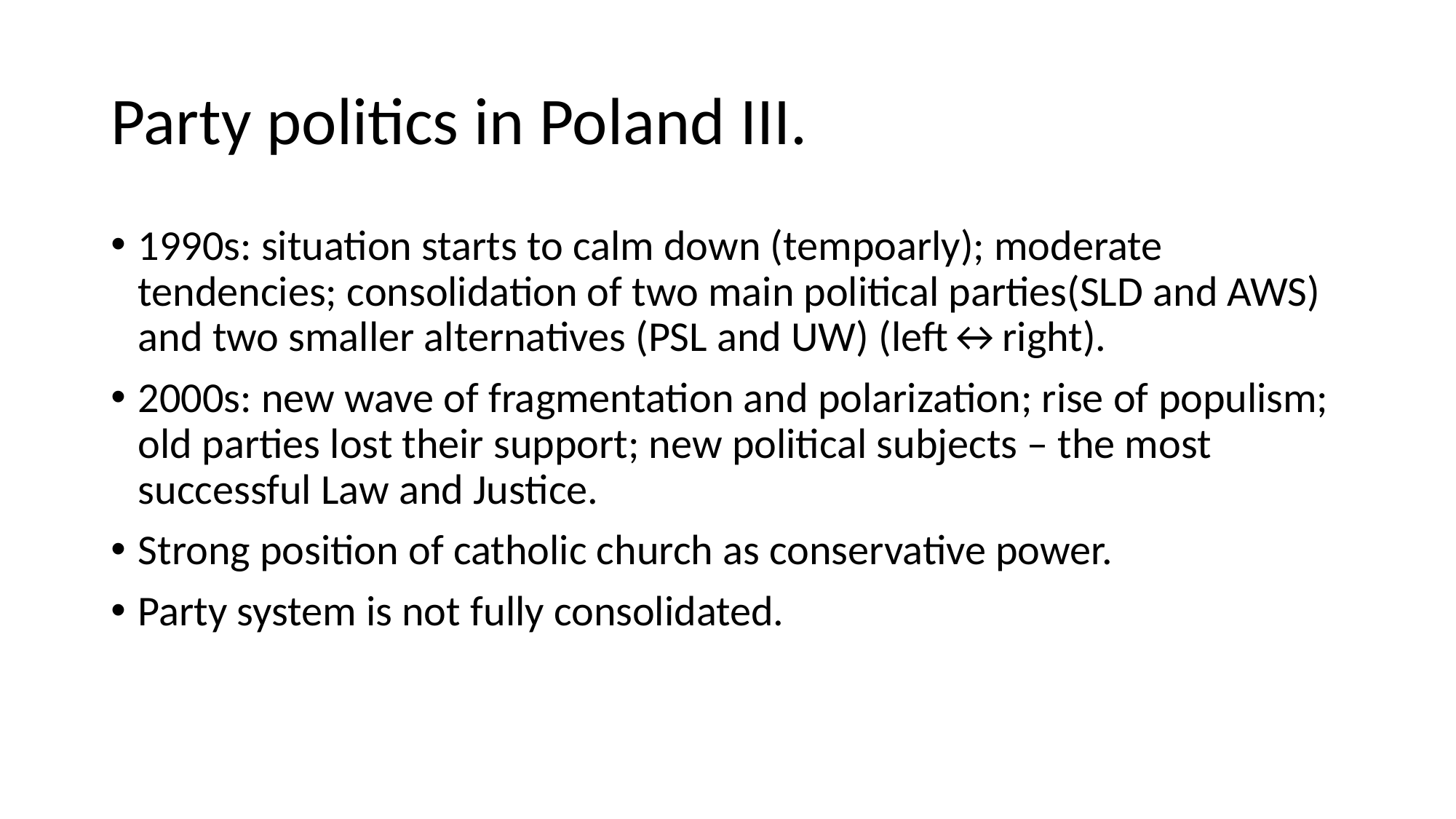

# Party politics in Poland III.
1990s: situation starts to calm down (tempoarly); moderate tendencies; consolidation of two main political parties(SLD and AWS)  and two smaller alternatives (PSL and UW) (left↔right).
2000s: new wave of fragmentation and polarization; rise of populism; old parties lost their support; new political subjects – the most successful Law and Justice.
Strong position of catholic church as conservative power.
Party system is not fully consolidated.